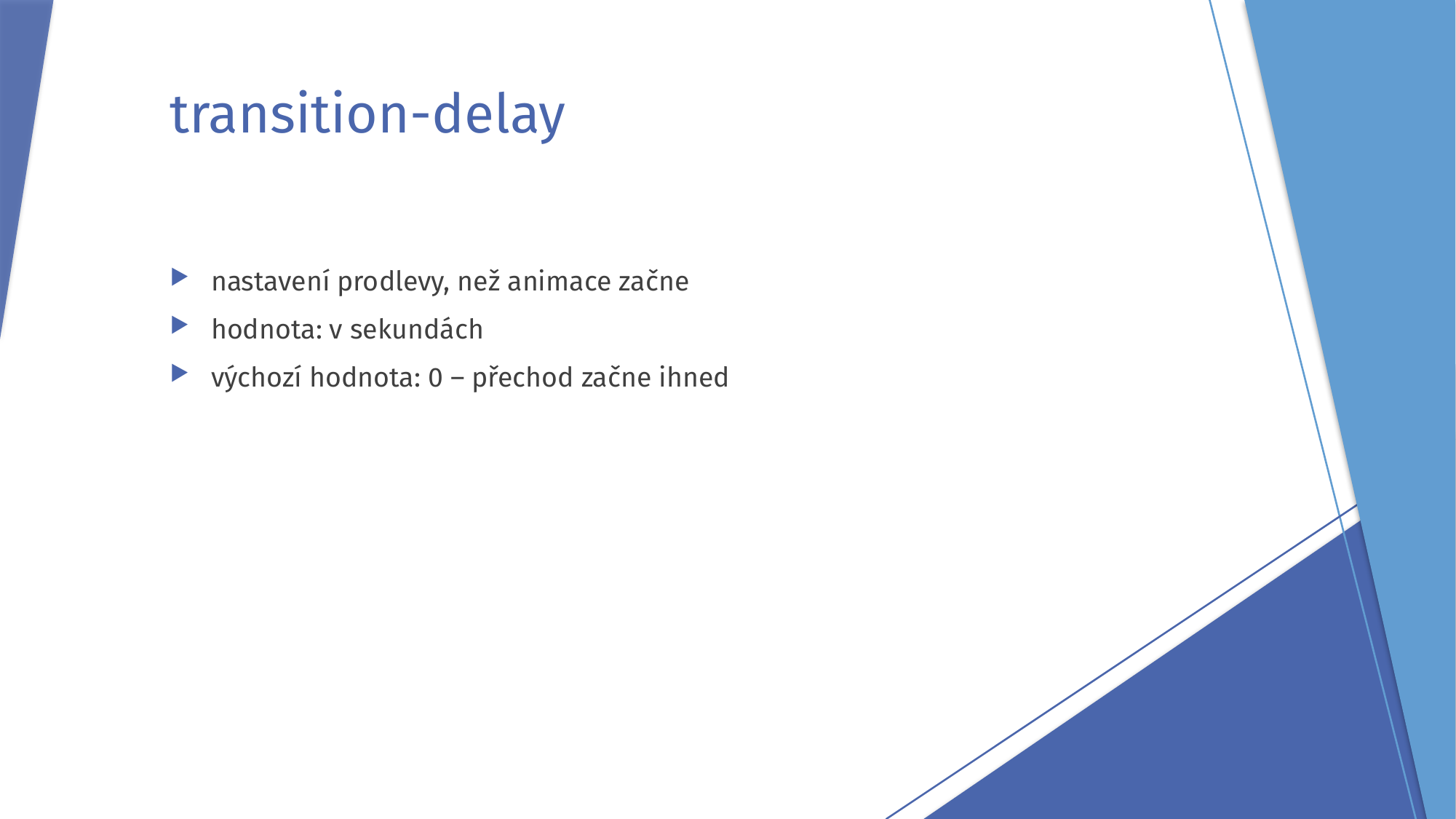

# transition-delay
nastavení prodlevy, než animace začne
hodnota: v sekundách
výchozí hodnota: 0 – přechod začne ihned